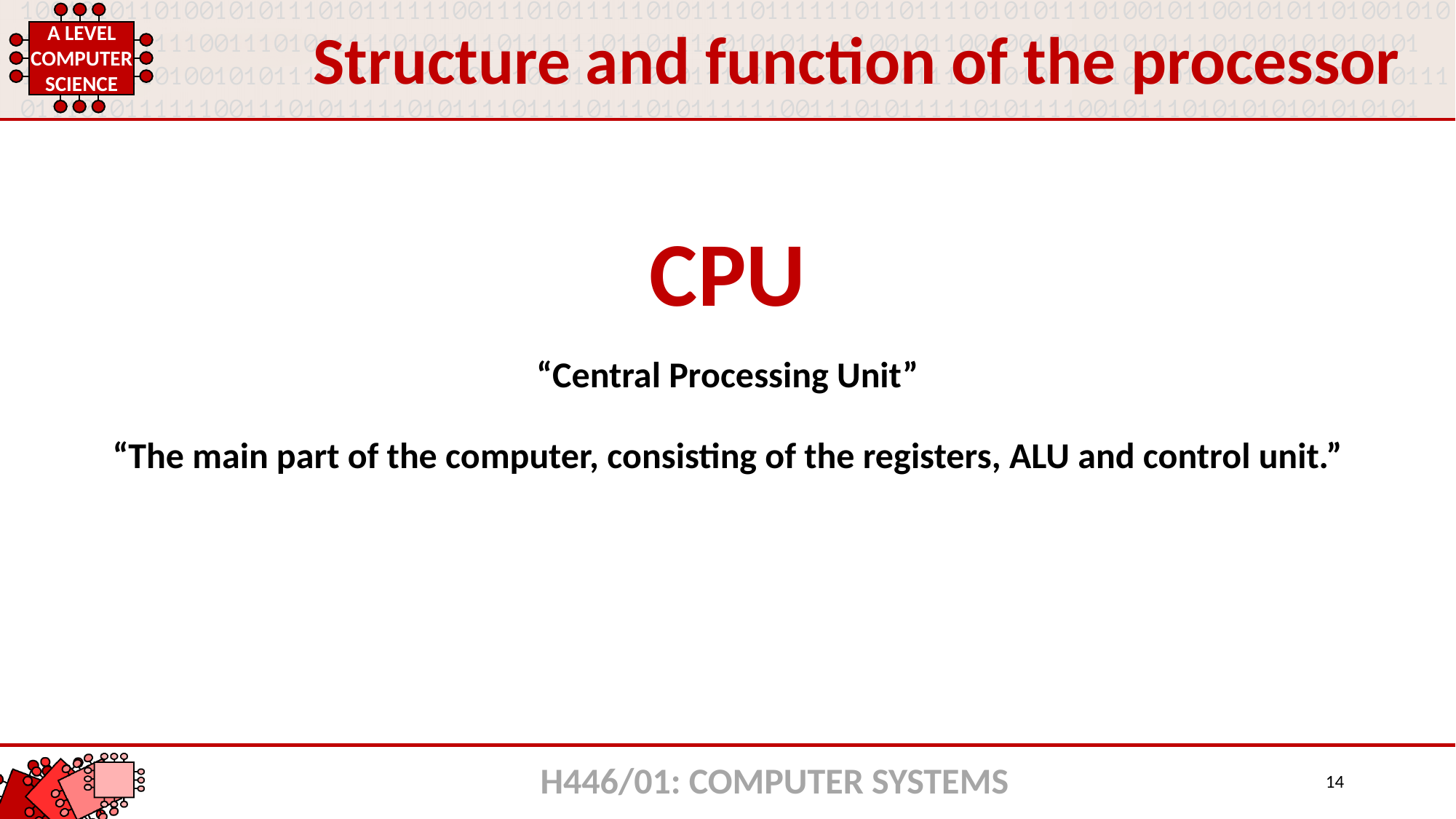

Structure and function of the processor
CPU
“Central Processing Unit”
“The main part of the computer, consisting of the registers, ALU and control unit.”
H446/01: COMPUTER SYSTEMS
14